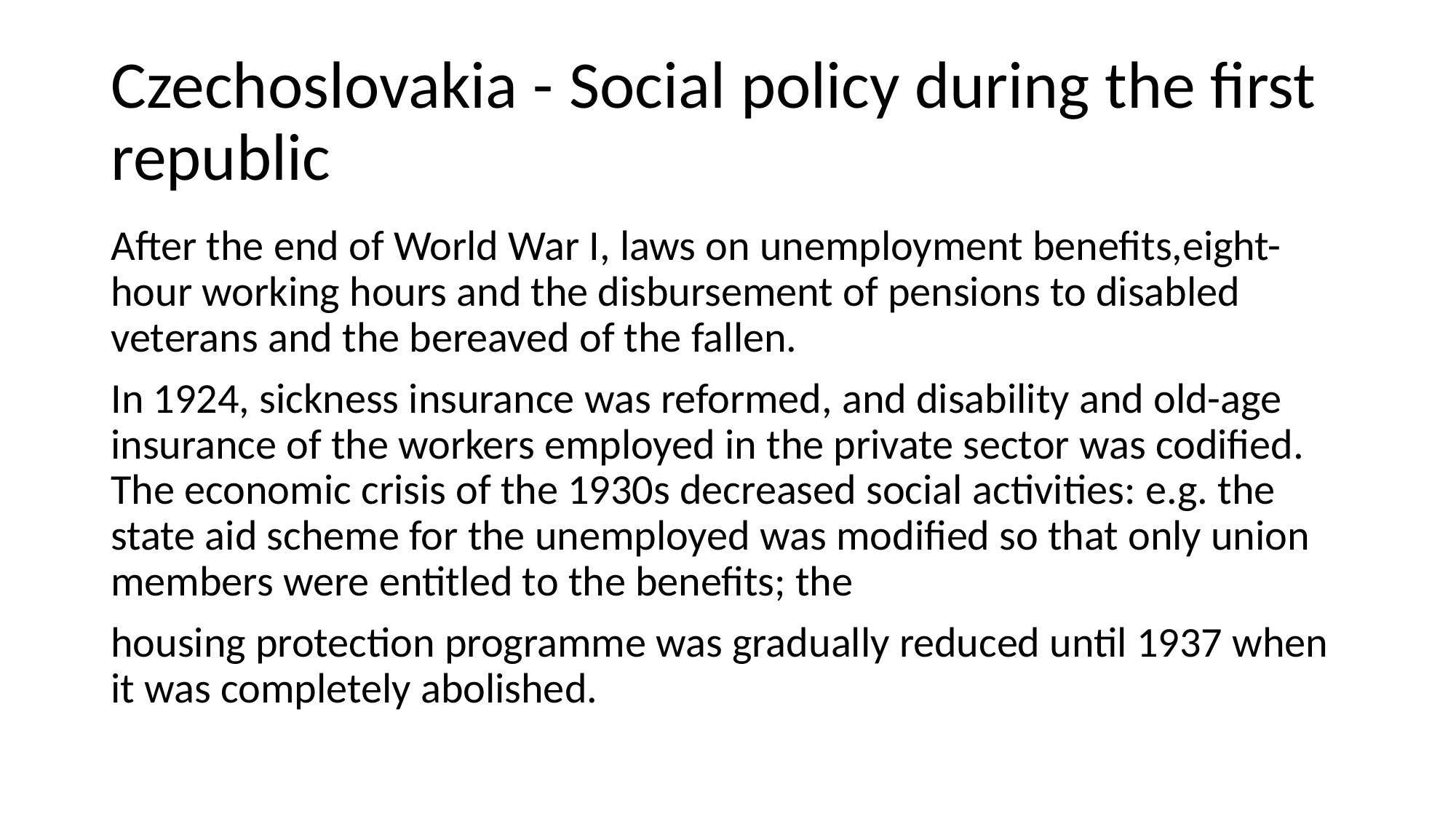

# Czechoslovakia - Social policy during the first republic
After the end of World War I, laws on unemployment benefits,eight-hour working hours and the disbursement of pensions to disabled veterans and the bereaved of the fallen.
In 1924, sickness insurance was reformed, and disability and old-age insurance of the workers employed in the private sector was codified. The economic crisis of the 1930s decreased social activities: e.g. the state aid scheme for the unemployed was modified so that only union members were entitled to the benefits; the
housing protection programme was gradually reduced until 1937 when it was completely abolished.